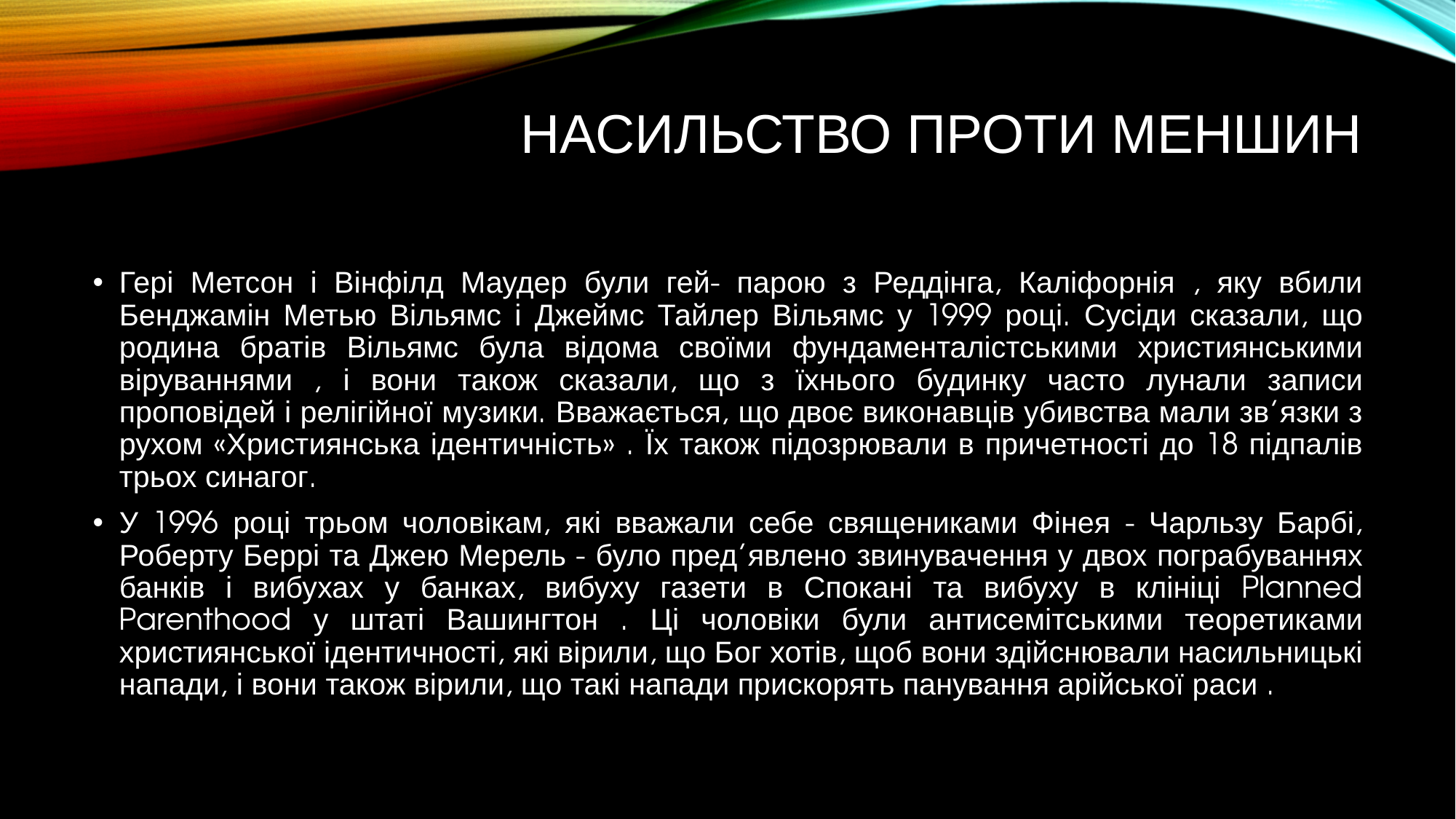

# Насильство проти меншин
Гері Метсон і Вінфілд Маудер були гей- парою з Реддінга, Каліфорнія , яку вбили Бенджамін Метью Вільямс і Джеймс Тайлер Вільямс у 1999 році. Сусіди сказали, що родина братів Вільямс була відома своїми фундаменталістськими християнськими віруваннями , і вони також сказали, що з їхнього будинку часто лунали записи проповідей і релігійної музики. Вважається, що двоє виконавців убивства мали зв’язки з рухом «Християнська ідентичність» . Їх також підозрювали в причетності до 18 підпалів трьох синагог.
У 1996 році трьом чоловікам, які вважали себе священиками Фінея - Чарльзу Барбі, Роберту Беррі та Джею Мерель - було пред’явлено звинувачення у двох пограбуваннях банків і вибухах у банках, вибуху газети в Спокані та вибуху в клініці Planned Parenthood у штаті Вашингтон . Ці чоловіки були антисемітськими теоретиками християнської ідентичності, які вірили, що Бог хотів, щоб вони здійснювали насильницькі напади, і вони також вірили, що такі напади прискорять панування арійської раси .